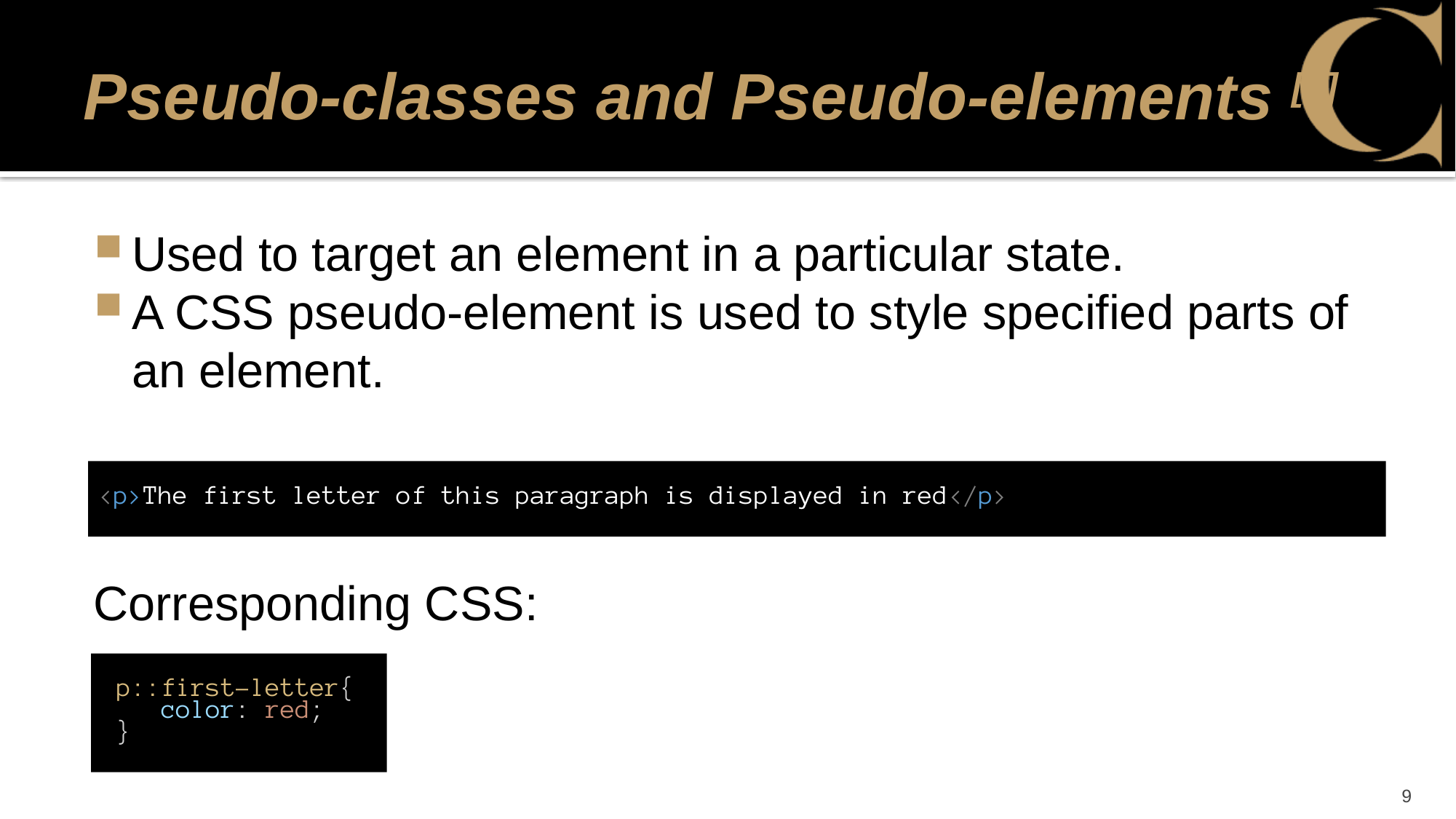

# Pseudo-classes and Pseudo-elements [4]
Used to target an element in a particular state.
A CSS pseudo-element is used to style specified parts of an element.

The HTML Code:

Corresponding CSS:

<p>The first letter of this paragraph is displayed in red</p>

 p::first-letter{
    color: red;
 }

9